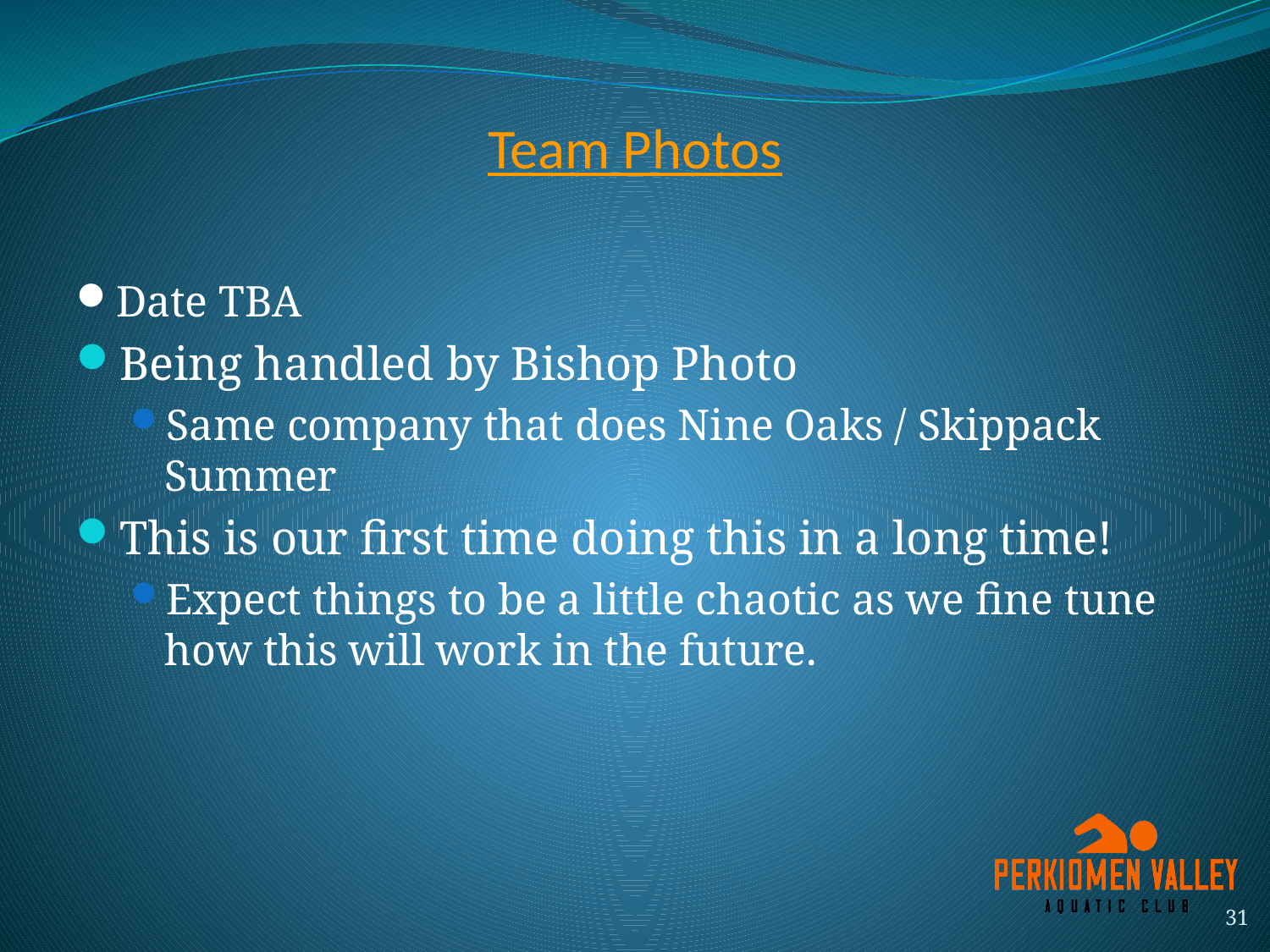

# Team Photos
Date TBA
Being handled by Bishop Photo
Same company that does Nine Oaks / Skippack Summer
This is our first time doing this in a long time!
Expect things to be a little chaotic as we fine tune how this will work in the future.
31